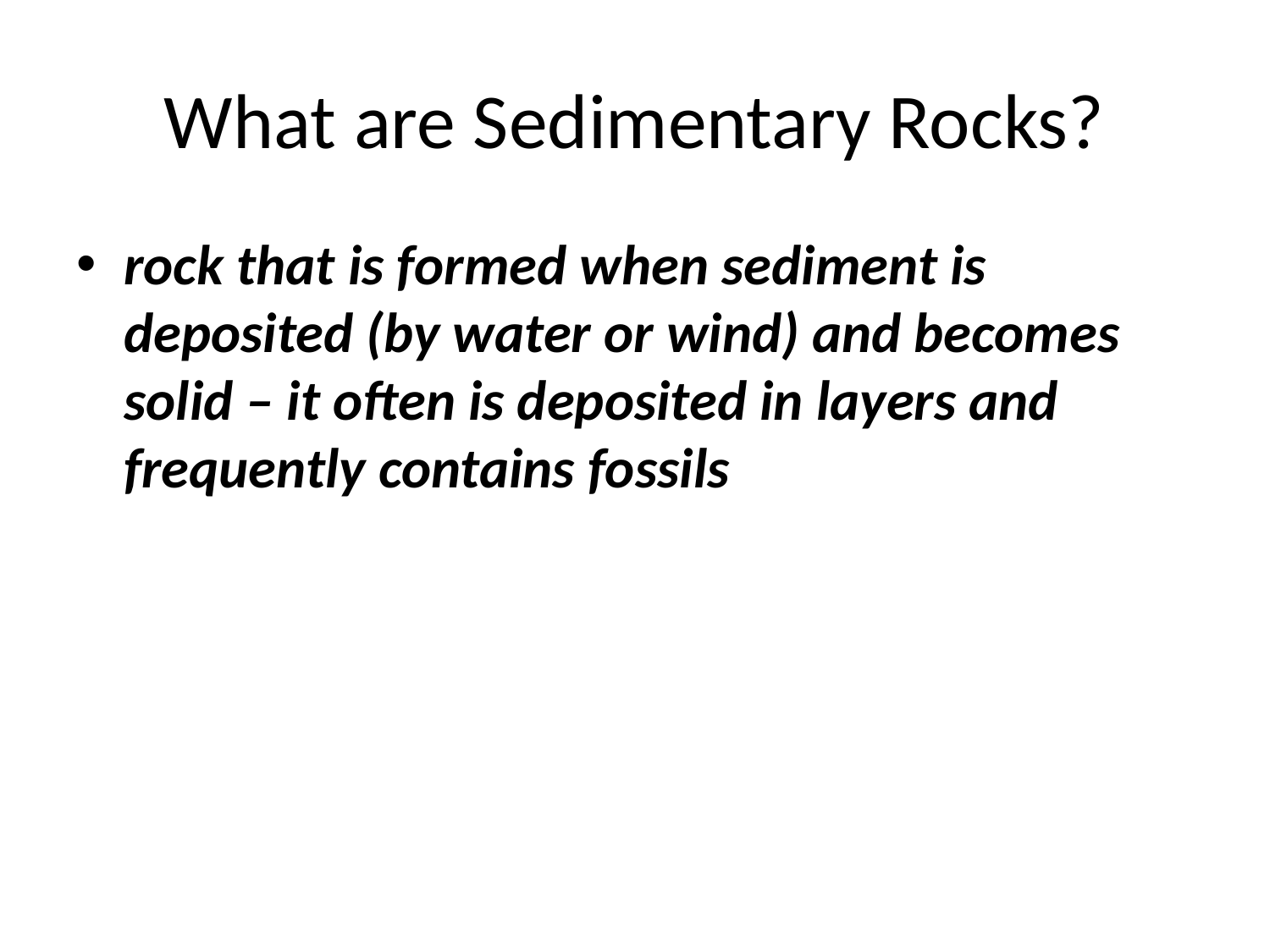

# What are Sedimentary Rocks?
rock that is formed when sediment is deposited (by water or wind) and becomes solid – it often is deposited in layers and frequently contains fossils